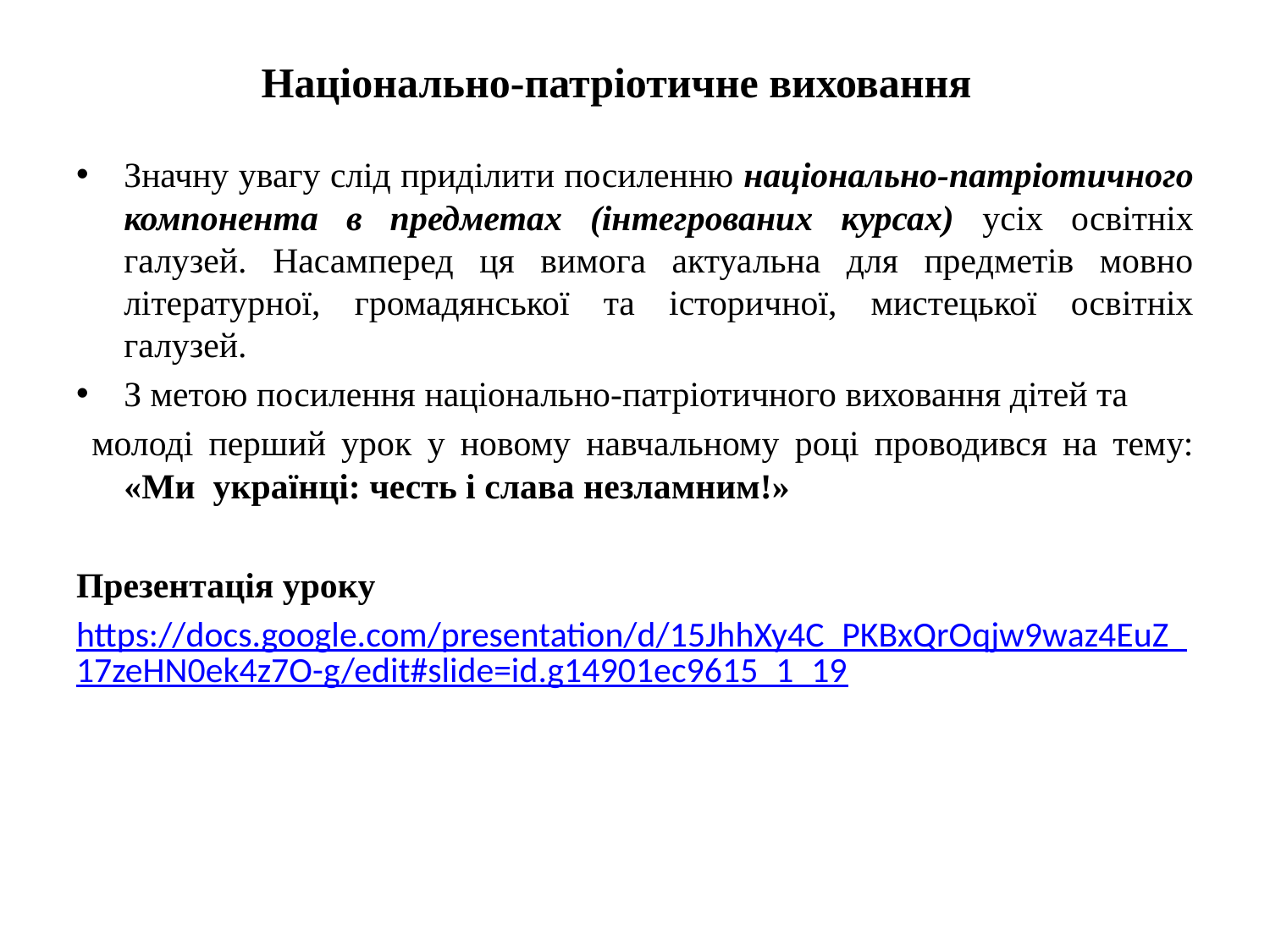

# Національно-патріотичне виховання
Значну увагу слід приділити посиленню національно-патріотичного компонента в предметах (інтегрованих курсах) усіх освітніх галузей. Насамперед ця вимога актуальна для предметів мовно літературної, громадянської та історичної, мистецької освітніх галузей.
З метою посилення національно-патріотичного виховання дітей та
 молоді перший урок у новому навчальному році проводився на тему: «Ми  українці: честь і слава незламним!»

Презентація уроку
https://docs.google.com/presentation/d/15JhhXy4C_PKBxQrOqjw9waz4EuZ_17zeHN0ek4z7O-g/edit#slide=id.g14901ec9615_1_19